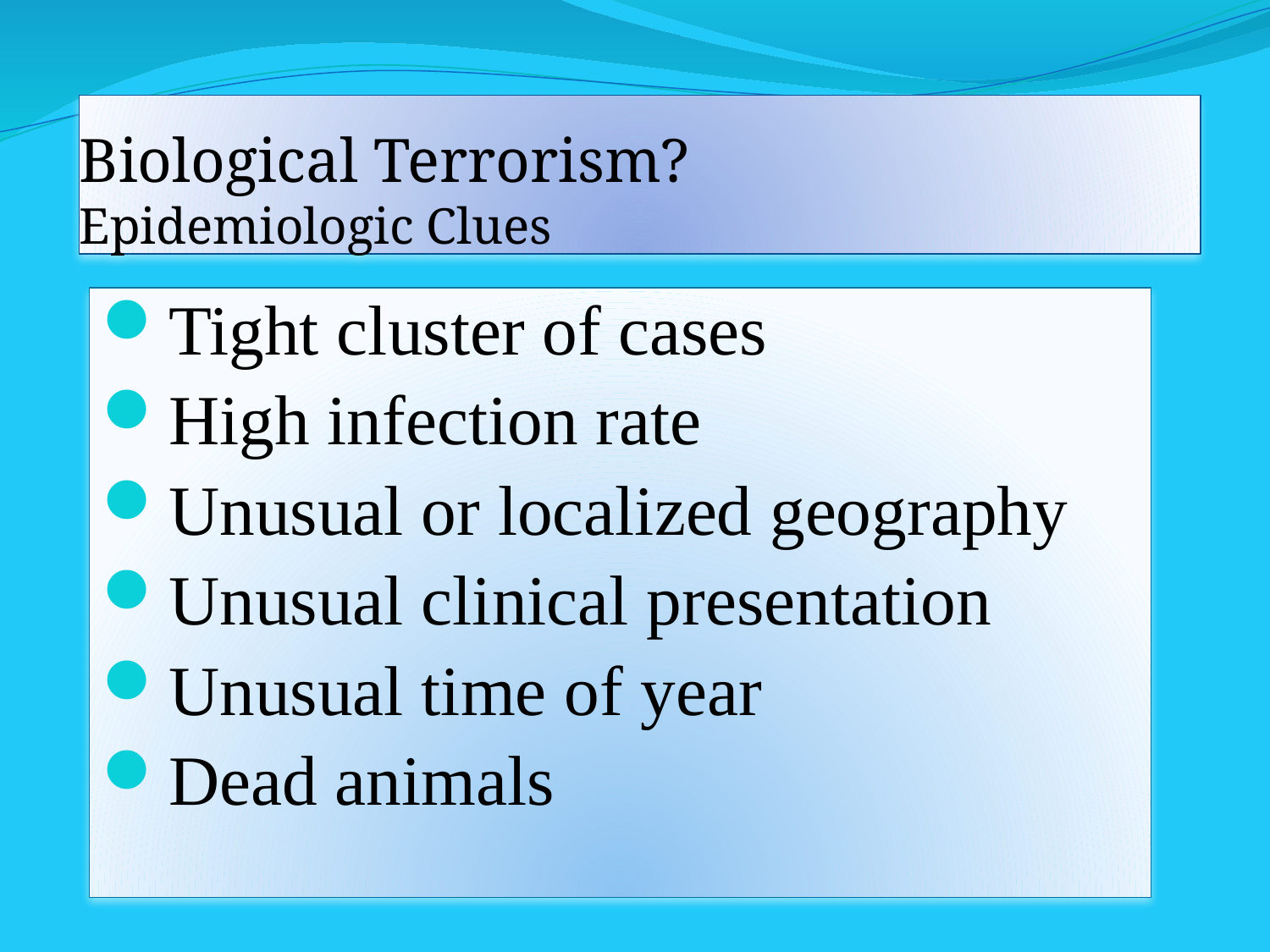

# Biological Terrorism? Epidemiologic Clues
Tight cluster of cases
High infection rate
Unusual or localized geography
Unusual clinical presentation
Unusual time of year
Dead animals